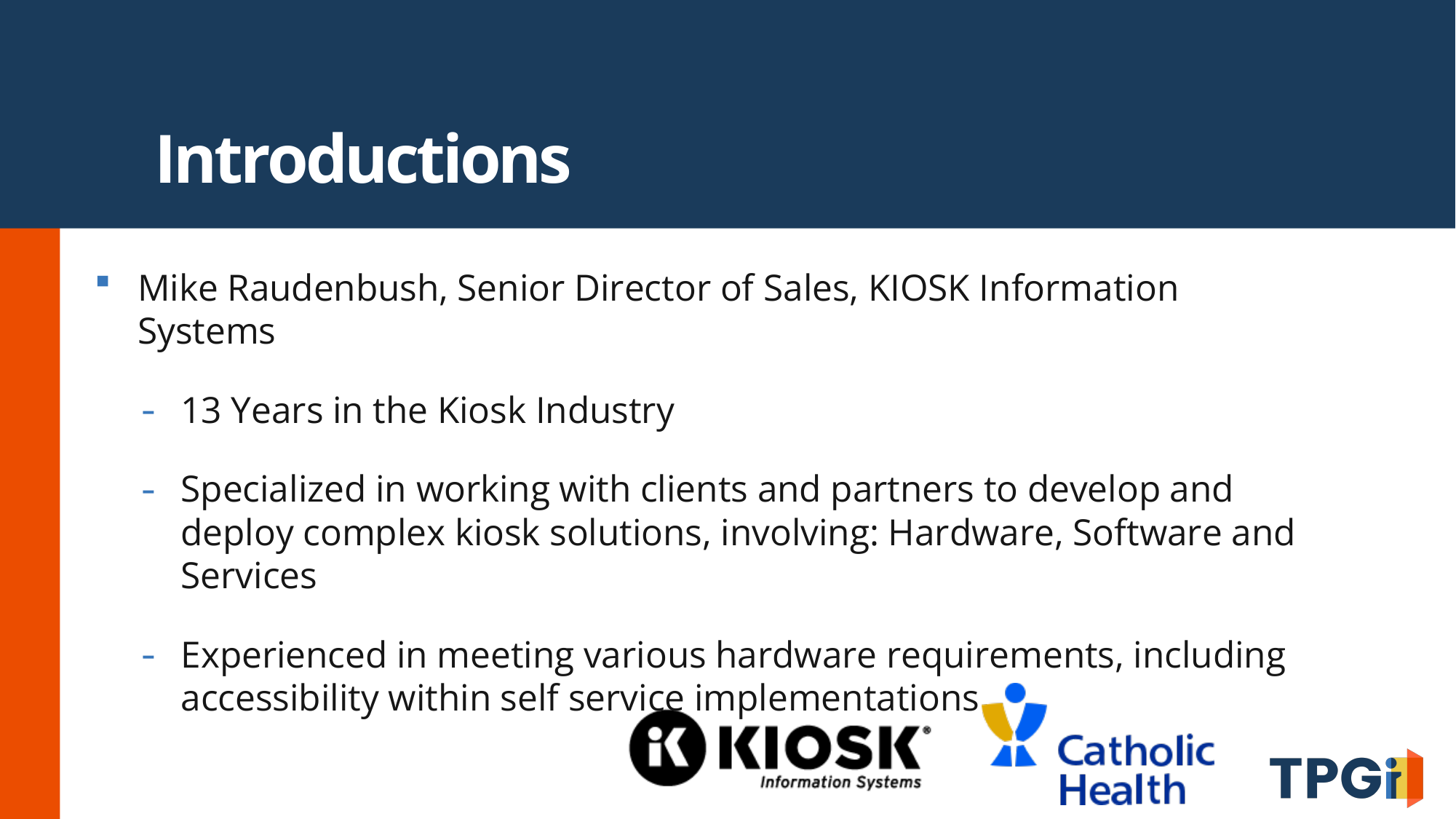

# Introductions
Mike Raudenbush, Senior Director of Sales, KIOSK Information Systems
13 Years in the Kiosk Industry
Specialized in working with clients and partners to develop and deploy complex kiosk solutions, involving: Hardware, Software and Services
Experienced in meeting various hardware requirements, including accessibility within self service implementations